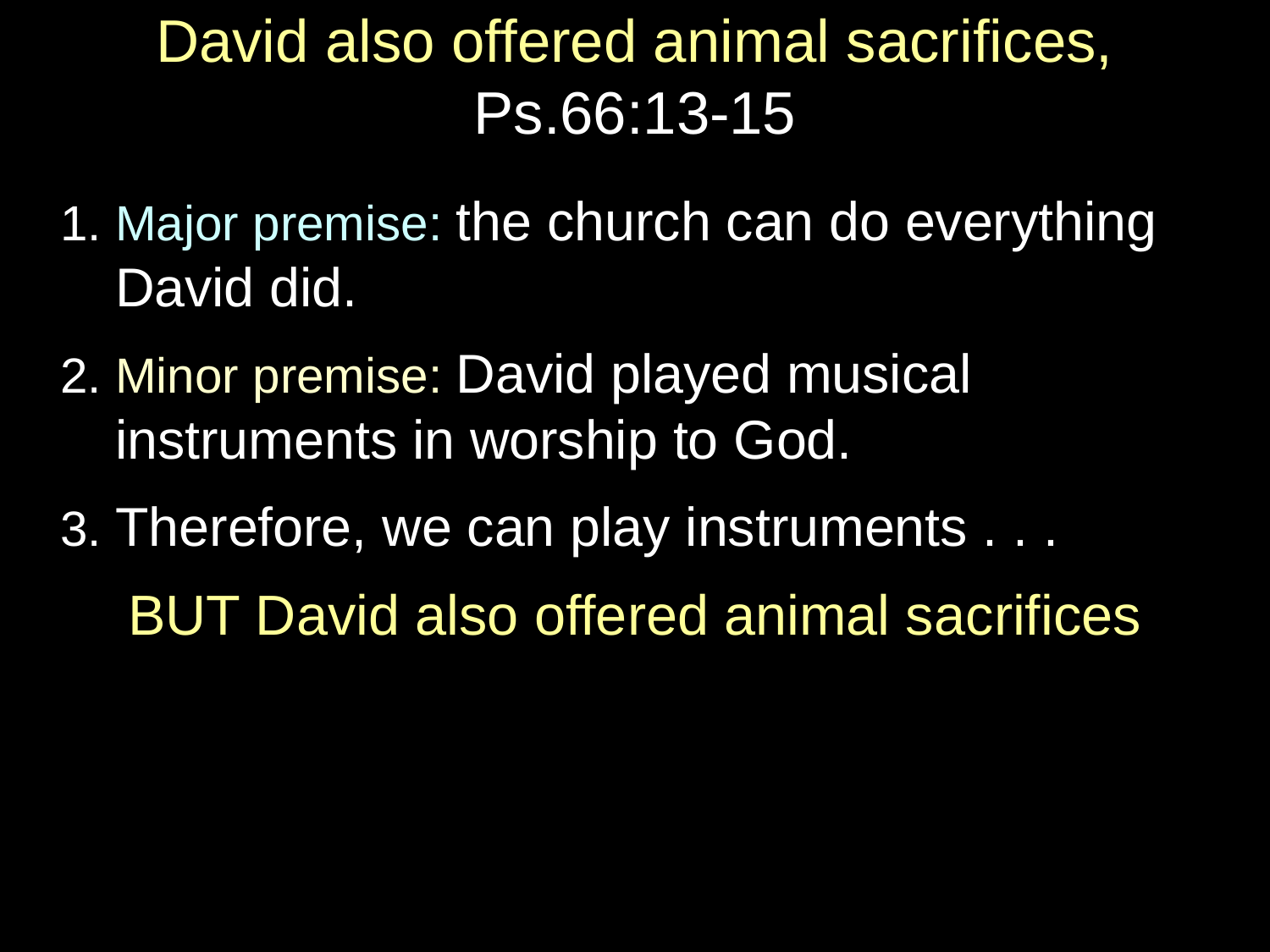

# David also offered animal sacrifices, Ps.66:13-15
1. Major premise: the church can do everything David did.
2. Minor premise: David played musical instruments in worship to God.
3. Therefore, we can play instruments . . .
BUT David also offered animal sacrifices